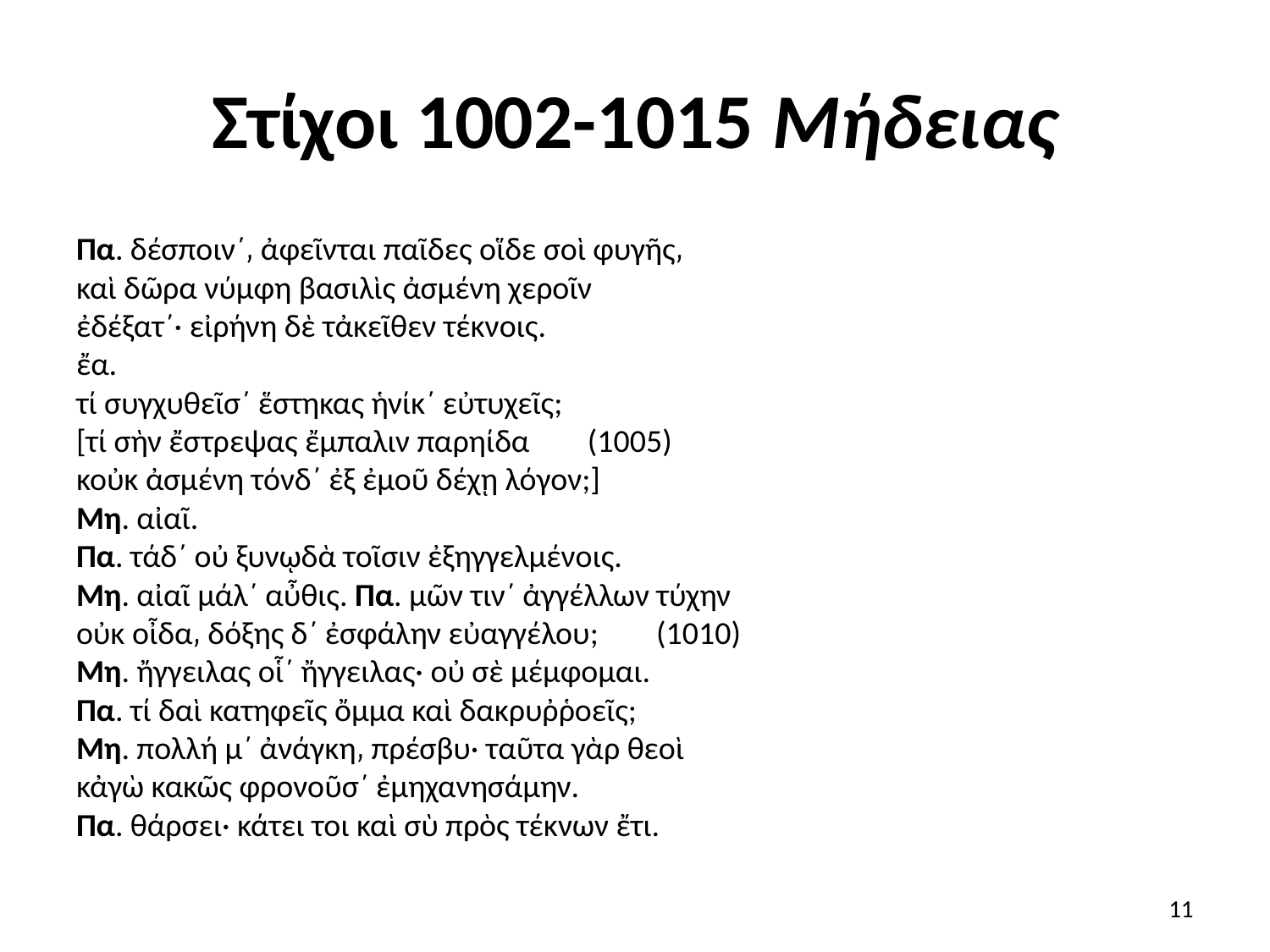

# Στίχοι 1002-1015 Μήδειας
Πα. δέσποιν΄͵ ἀφεῖνται παῖδες οἵδε σοὶ φυγῆς͵
καὶ δῶρα νύμφη βασιλὶς ἀσμένη χεροῖν
ἐδέξατ΄· εἰρήνη δὲ τἀκεῖθεν τέκνοις.
ἔα.
τί συγχυθεῖσ΄ ἕστηκας ἡνίκ΄ εὐτυχεῖς;
[τί σὴν ἔστρεψας ἔμπαλιν παρηίδα        (1005)
κοὐκ ἀσμένη τόνδ΄ ἐξ ἐμοῦ δέχῃ λόγον;]
Μη. αἰαῖ.
Πα. τάδ΄ οὐ ξυνῳδὰ τοῖσιν ἐξηγγελμένοις.
Μη. αἰαῖ μάλ΄ αὖθις. Πα. μῶν τιν΄ ἀγγέλλων τύχην
οὐκ οἶδα͵ δόξης δ΄ ἐσφάλην εὐαγγέλου;        (1010)
Μη. ἤγγειλας οἷ΄ ἤγγειλας· οὐ σὲ μέμφομαι.
Πα. τί δαὶ κατηφεῖς ὄμμα καὶ δακρυῤῥοεῖς;
Μη. πολλή μ΄ ἀνάγκη͵ πρέσβυ· ταῦτα γὰρ θεοὶ
κἀγὼ κακῶς φρονοῦσ΄ ἐμηχανησάμην.
Πα. θάρσει· κάτει τοι καὶ σὺ πρὸς τέκνων ἔτι.
11